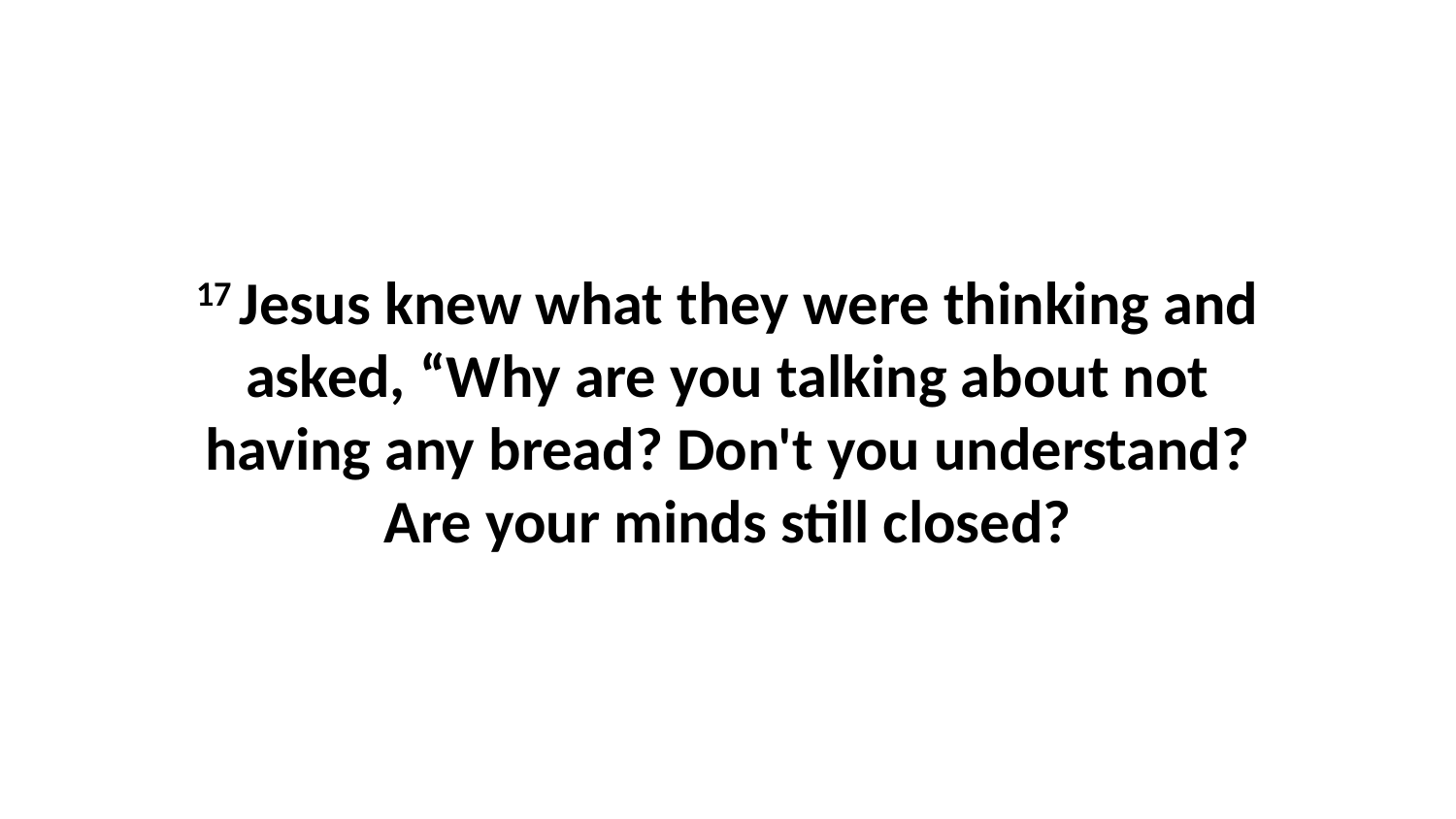

17 Jesus knew what they were thinking and asked, “Why are you talking about not having any bread? Don't you understand? Are your minds still closed?